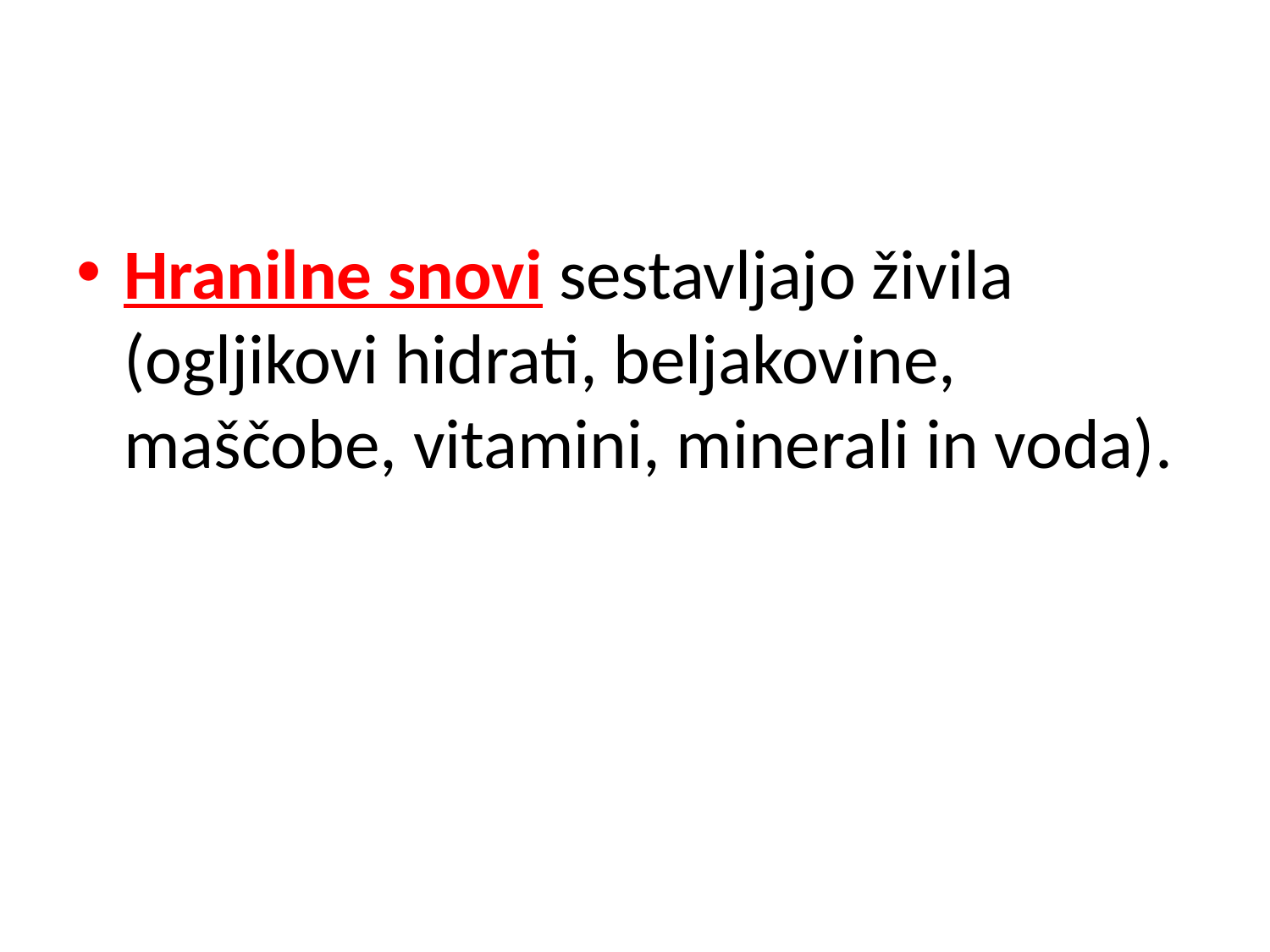

#
Hranilne snovi sestavljajo živila (ogljikovi hidrati, beljakovine, maščobe, vitamini, minerali in voda).